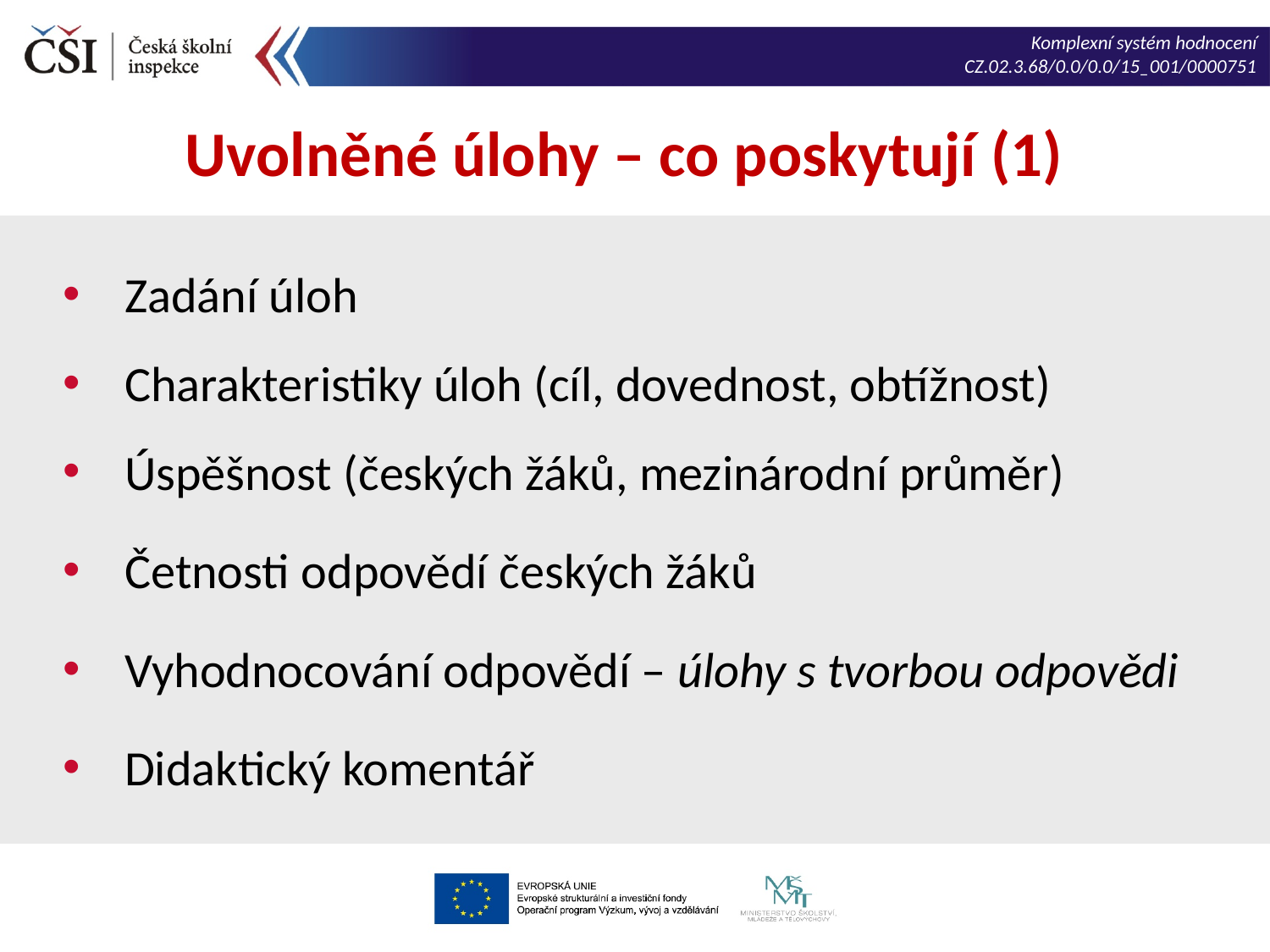

Uvolněné úlohy – co poskytují (1)
Zadání úloh
Charakteristiky úloh (cíl, dovednost, obtížnost)
Úspěšnost (českých žáků, mezinárodní průměr)
Četnosti odpovědí českých žáků
Vyhodnocování odpovědí – úlohy s tvorbou odpovědi
Didaktický komentář